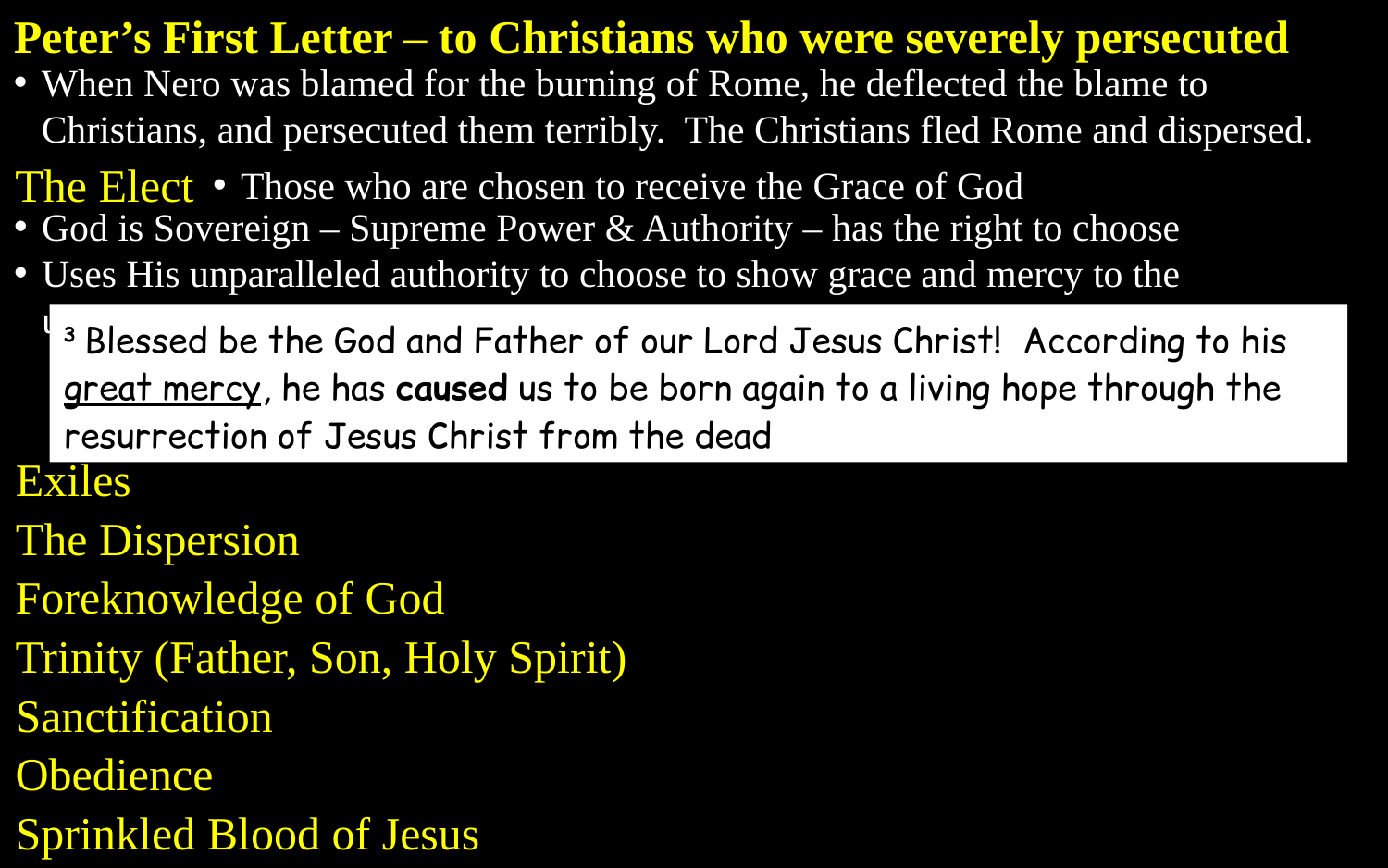

Peter’s First Letter – to Christians who were severely persecuted
When Nero was blamed for the burning of Rome, he deflected the blame to Christians, and persecuted them terribly.  The Christians fled Rome and dispersed.
The Elect
Those who are chosen to receive the Grace of God
God is Sovereign – Supreme Power & Authority – has the right to choose
Uses His unparalleled authority to choose to show grace and mercy to the undeserving
3 Blessed be the God and Father of our Lord Jesus Christ!  According to his great mercy, he has caused us to be born again to a living hope through the resurrection of Jesus Christ from the dead
Exiles
The Dispersion
Foreknowledge of God
Trinity (Father, Son, Holy Spirit)
Sanctification
Obedience
Sprinkled Blood of Jesus